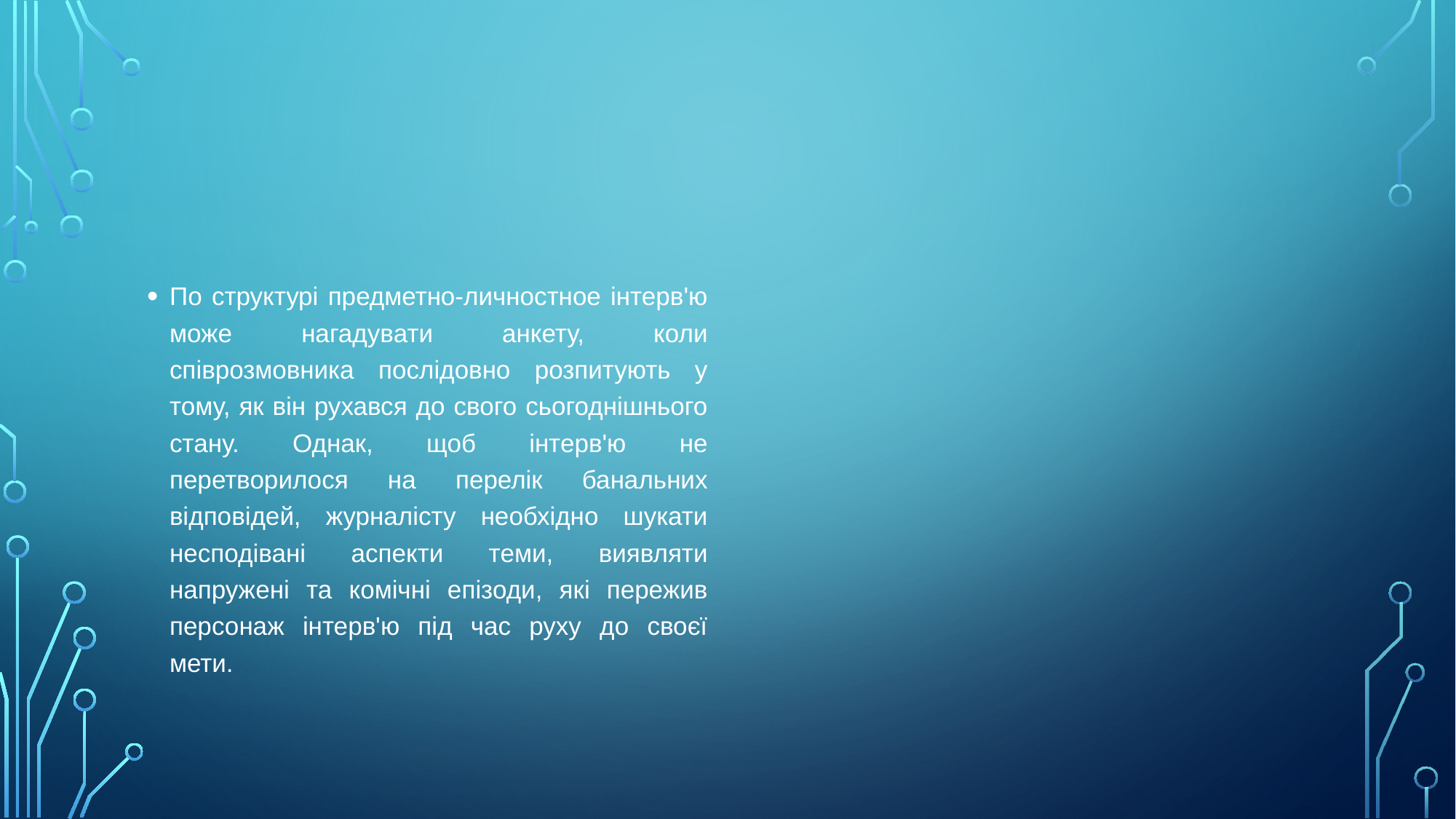

#
По структурі предметно-личностное інтерв'ю може нагадувати анкету, коли співрозмовника послідовно розпитують у тому, як він рухався до свого сьогоднішнього стану. Однак, щоб інтерв'ю не перетворилося на перелік банальних відповідей, журналісту необхідно шукати несподівані аспекти теми, виявляти напружені та комічні епізоди, які пережив персонаж інтерв'ю під час руху до своєї мети.